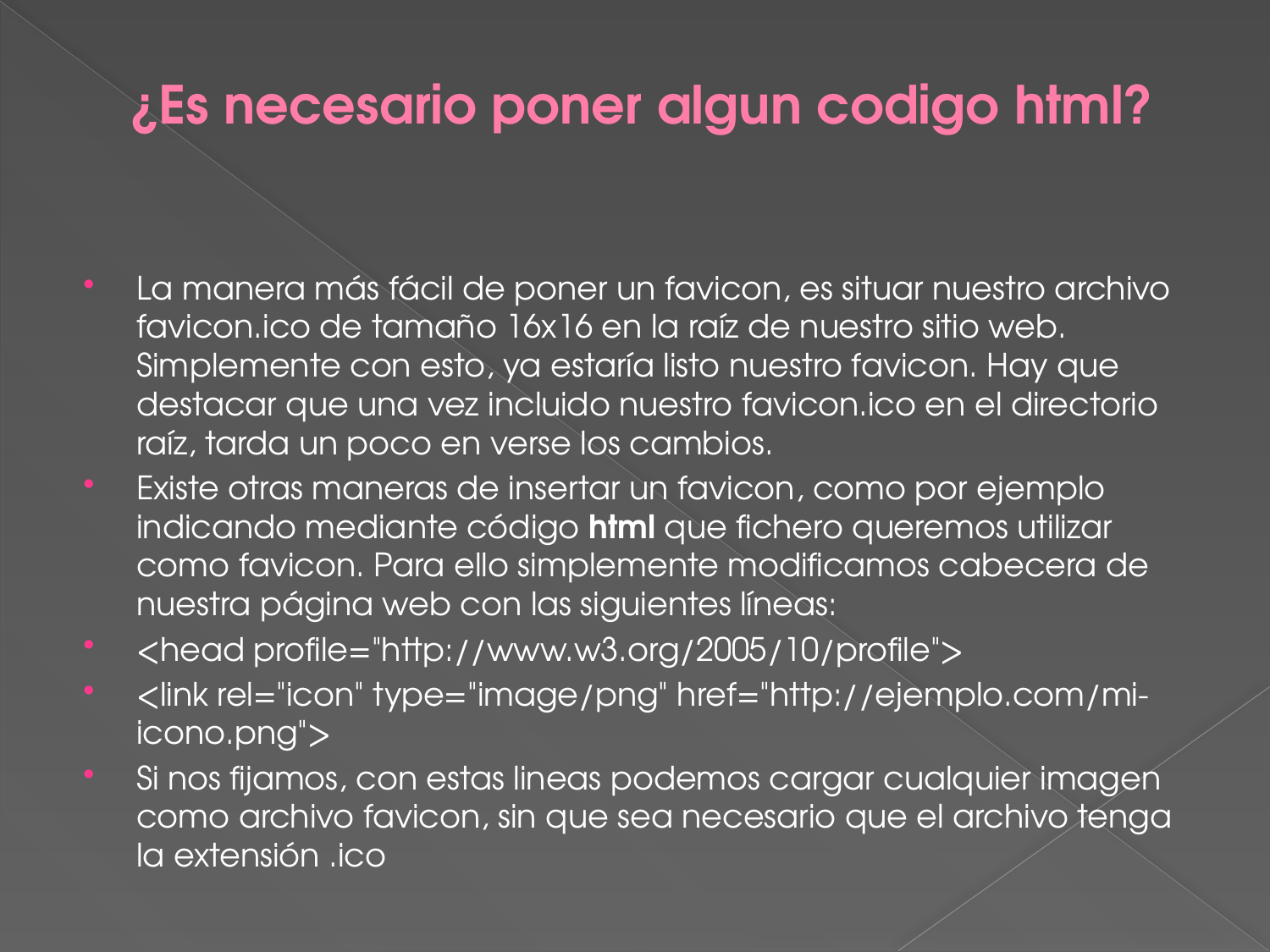

# ¿Es necesario poner algun codigo html?
La manera más fácil de poner un favicon, es situar nuestro archivo favicon.ico de tamaño 16x16 en la raíz de nuestro sitio web. Simplemente con esto, ya estaría listo nuestro favicon. Hay que destacar que una vez incluido nuestro favicon.ico en el directorio raíz, tarda un poco en verse los cambios.
Existe otras maneras de insertar un favicon, como por ejemplo indicando mediante código html que fichero queremos utilizar como favicon. Para ello simplemente modificamos cabecera de nuestra página web con las siguientes líneas:
<head profile="http://www.w3.org/2005/10/profile">
<link rel="icon" type="image/png" href="http://ejemplo.com/mi-icono.png">
Si nos fijamos, con estas lineas podemos cargar cualquier imagen como archivo favicon, sin que sea necesario que el archivo tenga la extensión .ico